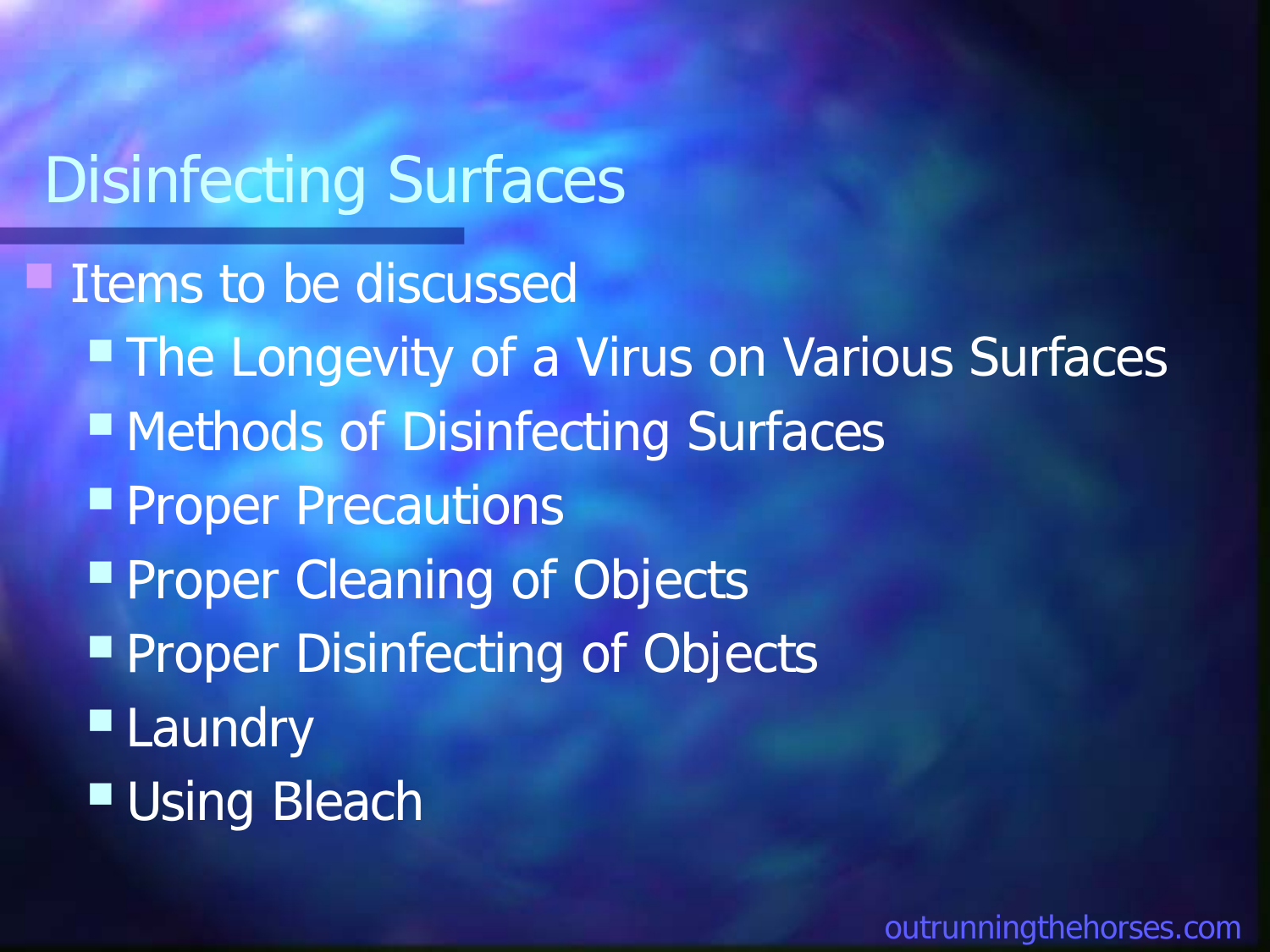

# Disinfecting Surfaces
Items to be discussed
The Longevity of a Virus on Various Surfaces
Methods of Disinfecting Surfaces
Proper Precautions
Proper Cleaning of Objects
Proper Disinfecting of Objects
Laundry
Using Bleach

outrunningthehorses.com